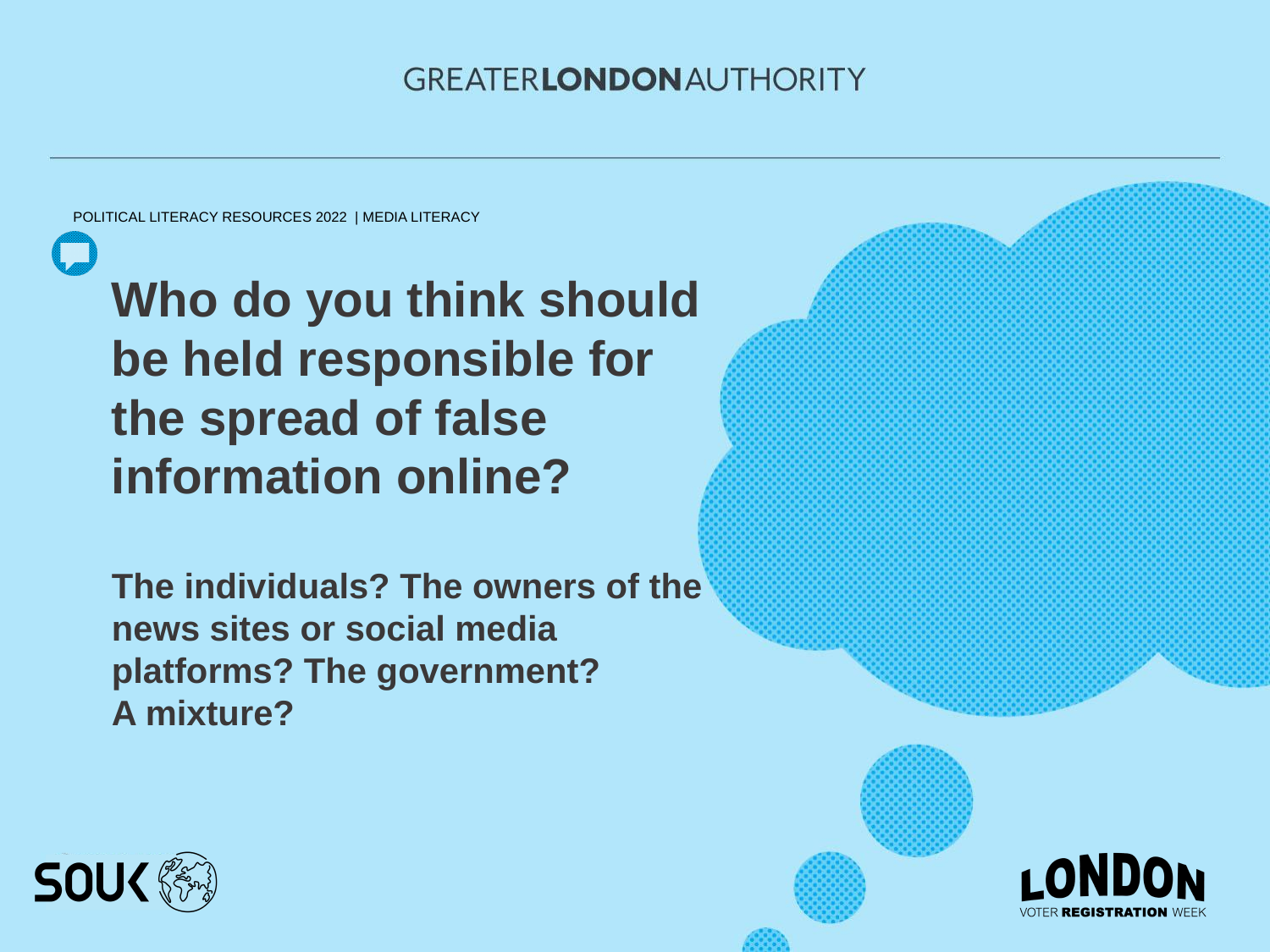

Who do you think should be held responsible for the spread of false information online?

The individuals? The owners of the news sites or social media platforms? The government?
A mixture?